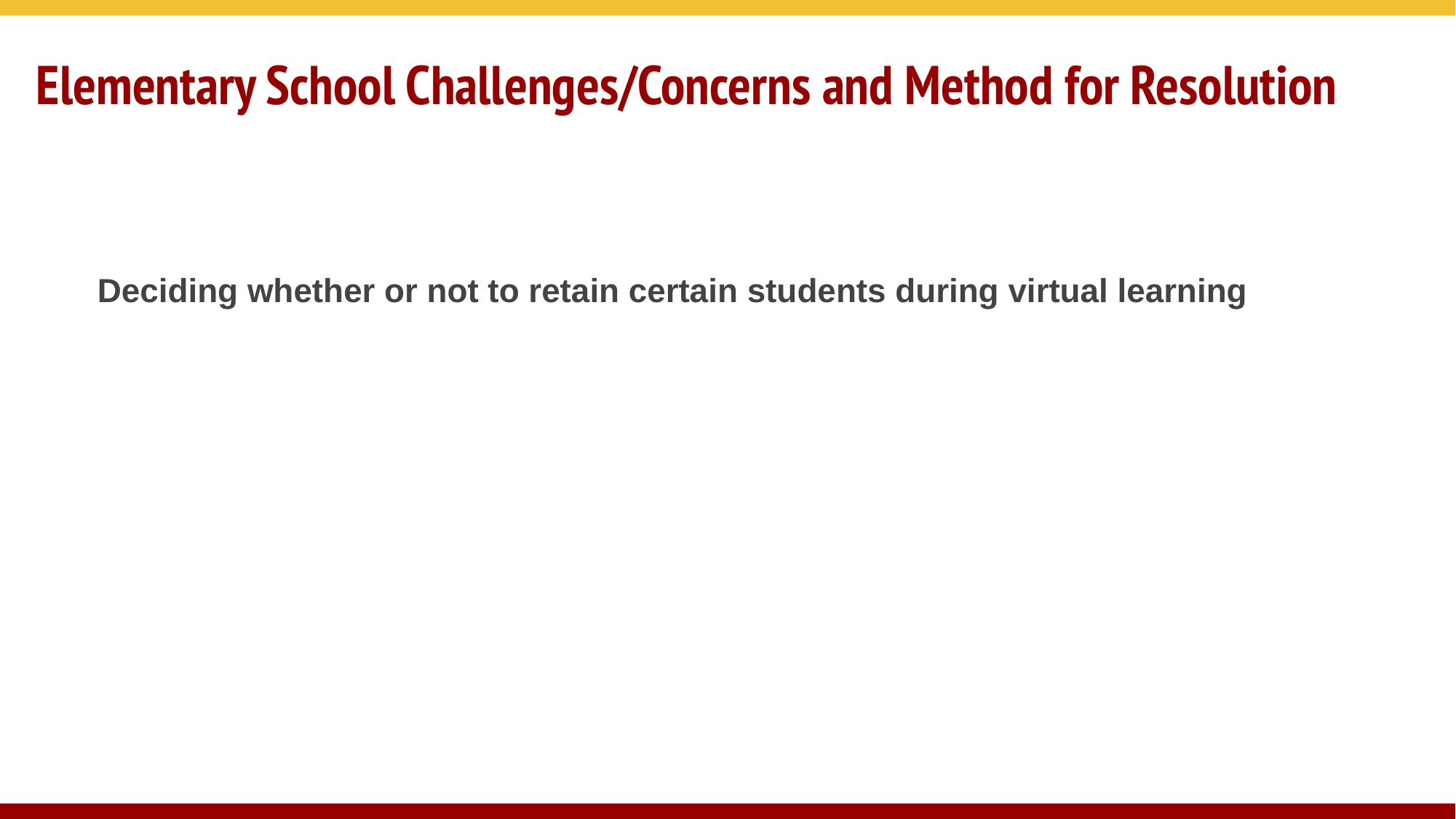

# Elementary School Challenges/Concerns and Method for Resolution

   Deciding whether or not to retain certain students during virtual learning